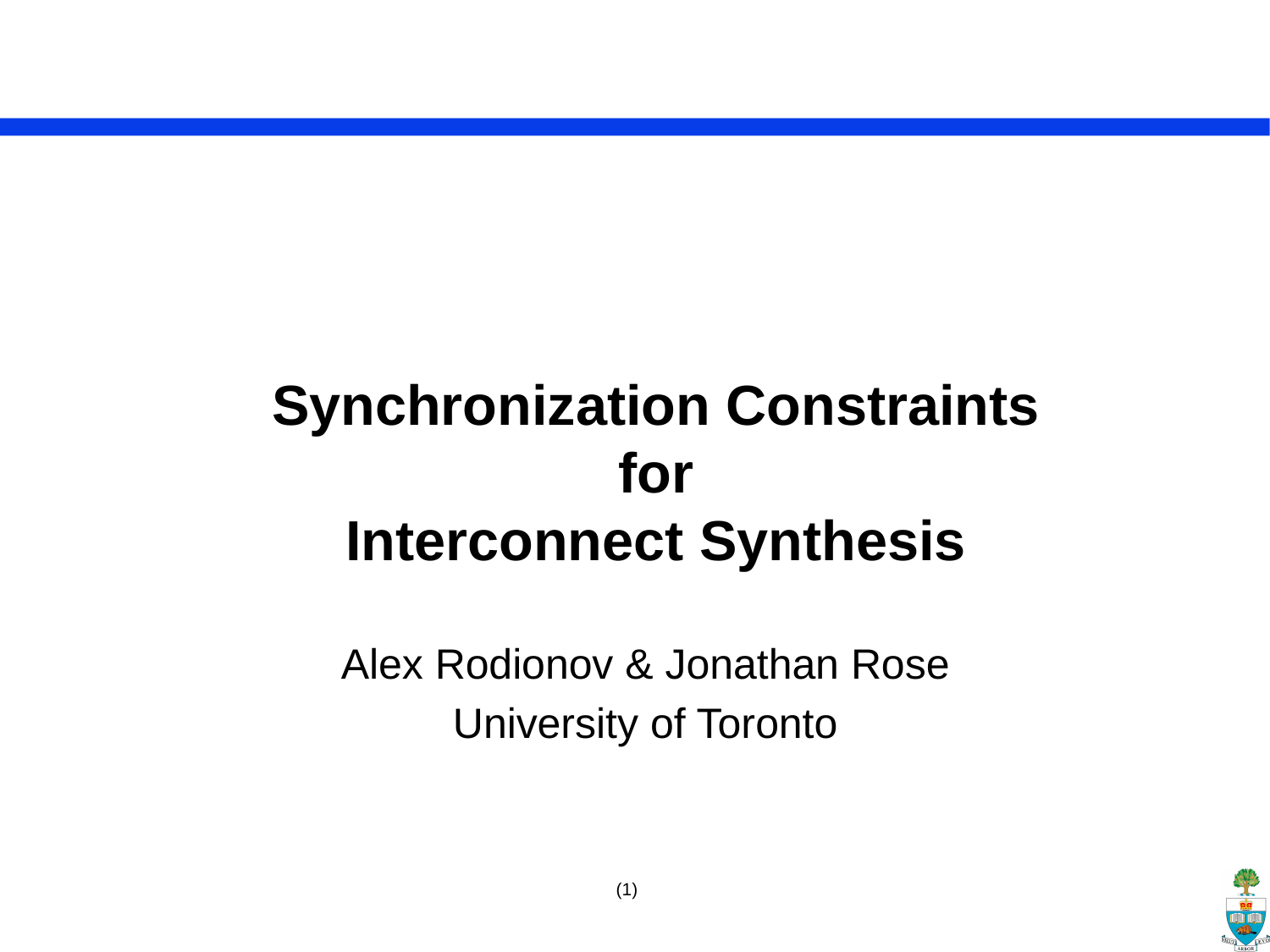

# Synchronization Constraints for Interconnect Synthesis

Alex Rodionov & Jonathan Rose
University of Toronto
(1)